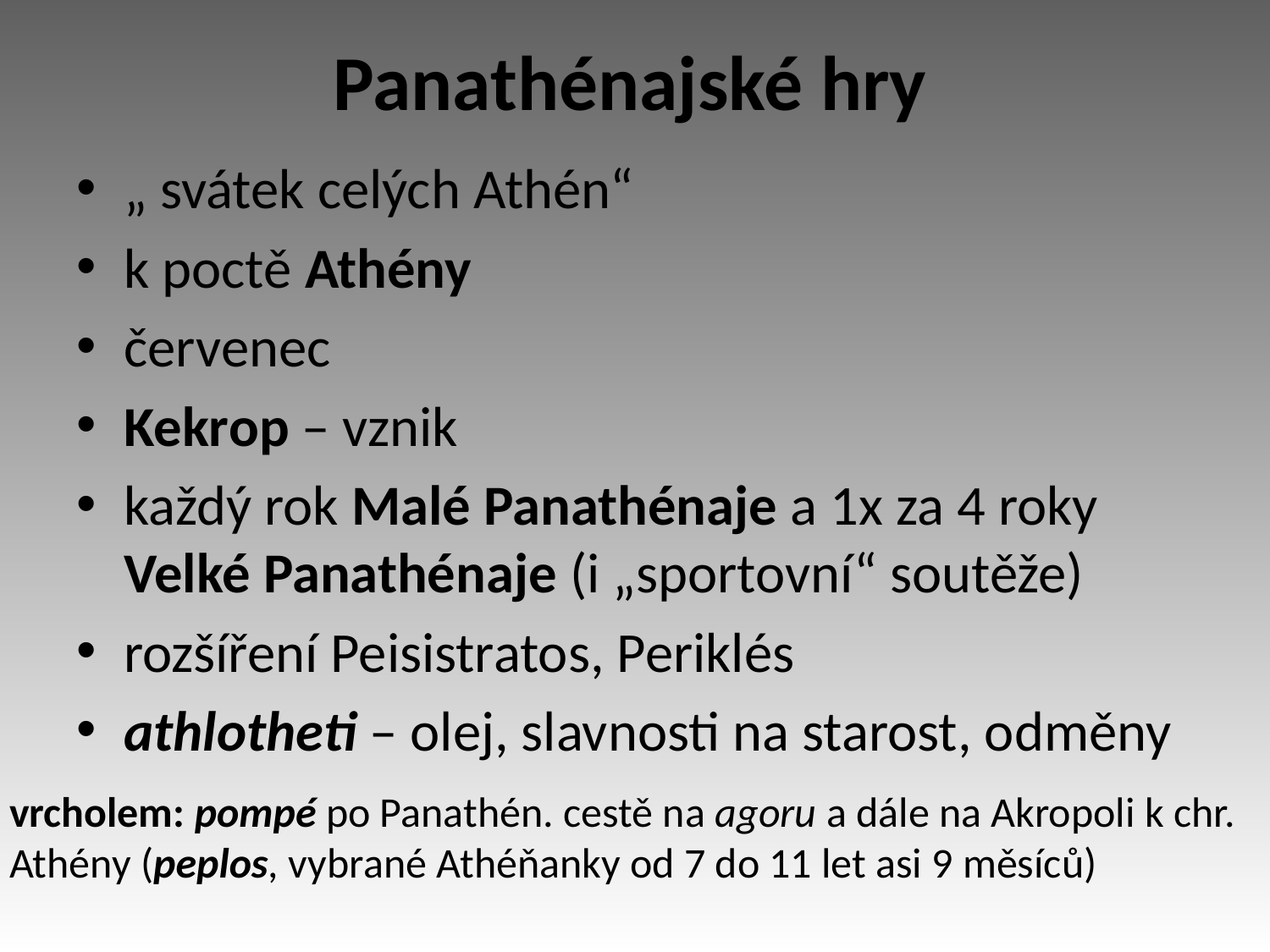

# Panathénajské hry
„ svátek celých Athén“
k poctě Athény
červenec
Kekrop – vznik
každý rok Malé Panathénaje a 1x za 4 roky Velké Panathénaje (i „sportovní“ soutěže)
rozšíření Peisistratos, Periklés
athlotheti – olej, slavnosti na starost, odměny
vrcholem: pompé po Panathén. cestě na agoru a dále na Akropoli k chr. Athény (peplos, vybrané Athéňanky od 7 do 11 let asi 9 měsíců)